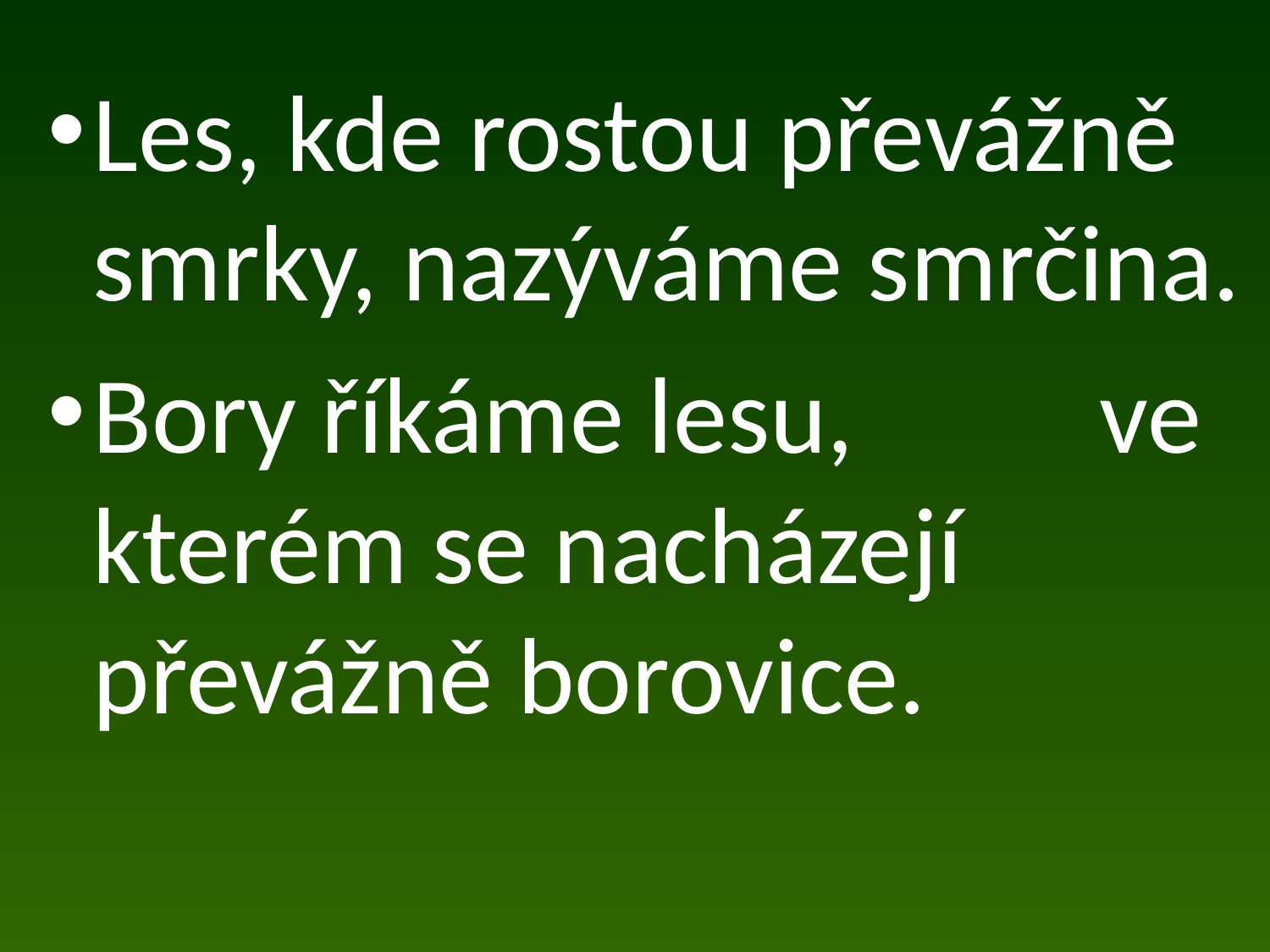

Les, kde rostou převážně smrky, nazýváme smrčina.
Bory říkáme lesu,          ve kterém se nacházejí převážně borovice.